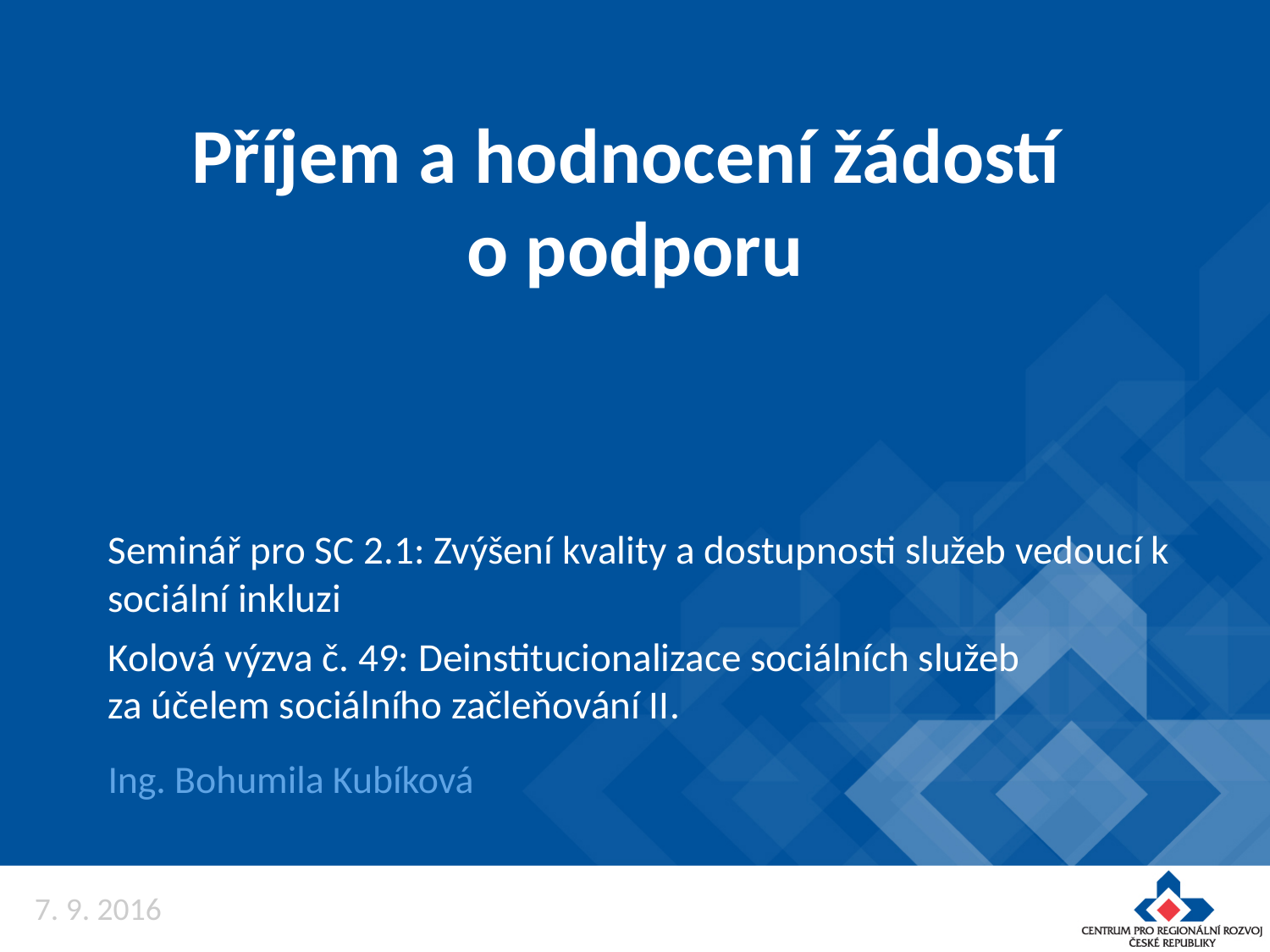

# Příjem a hodnocení žádostí o podporu

Seminář pro SC 2.1: Zvýšení kvality a dostupnosti služeb vedoucí k sociální inkluzi
Kolová výzva č. 49: Deinstitucionalizace sociálních služeb
za účelem sociálního začleňování II.

Ing. Bohumila Kubíková
7. 9. 2016